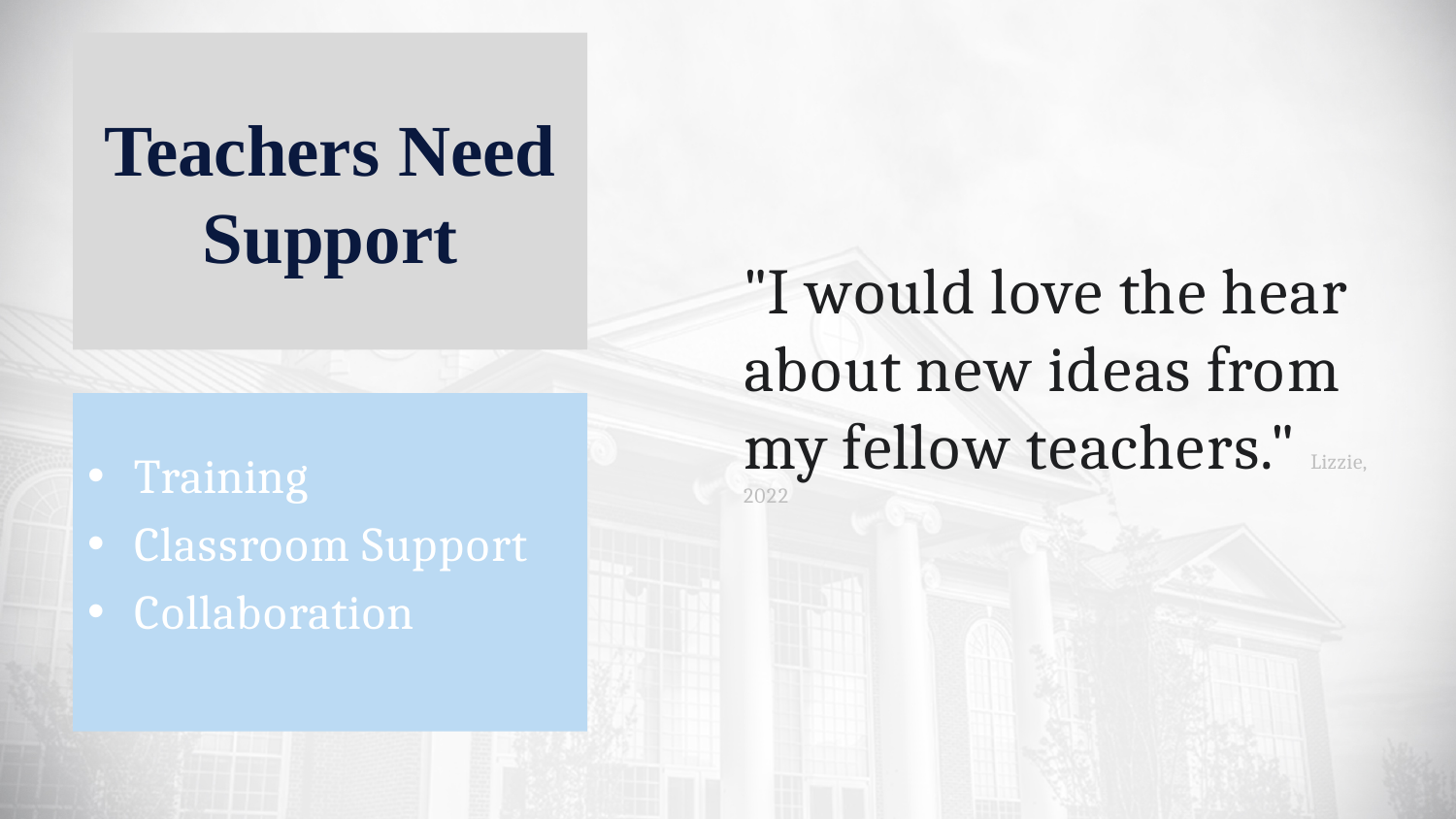

# Teachers Need Support

"I would love the hear about new ideas from my fellow teachers." Lizzie, 2022

Training
Classroom Support
Collaboration